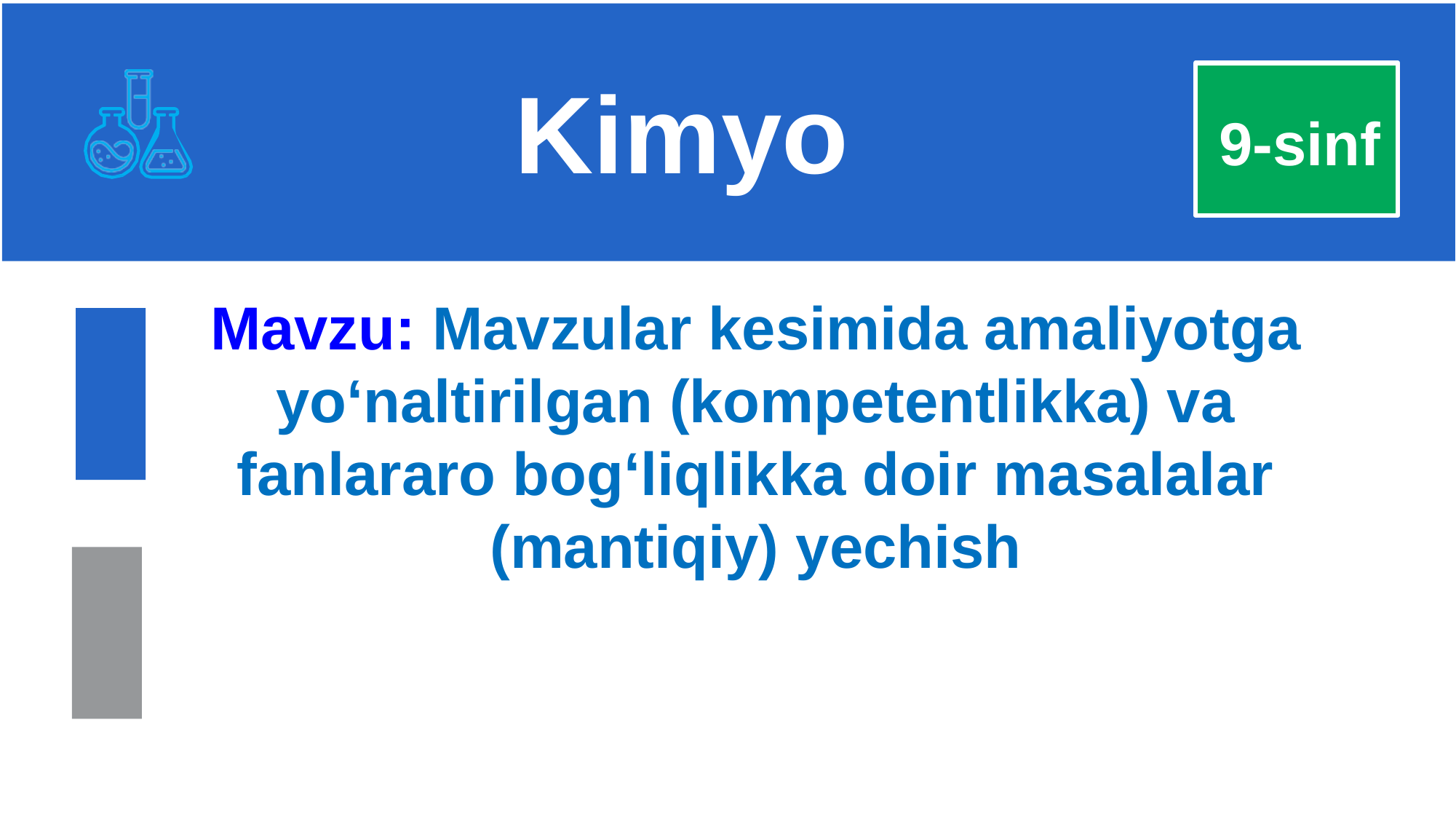

Kimyo

  9-sinf

Mavzu: Mavzular kesimida amaliyotga yo‘naltirilgan (kompetentlikka) va fanlararo bog‘liqlikka doir masalalar (mantiqiy) yechish